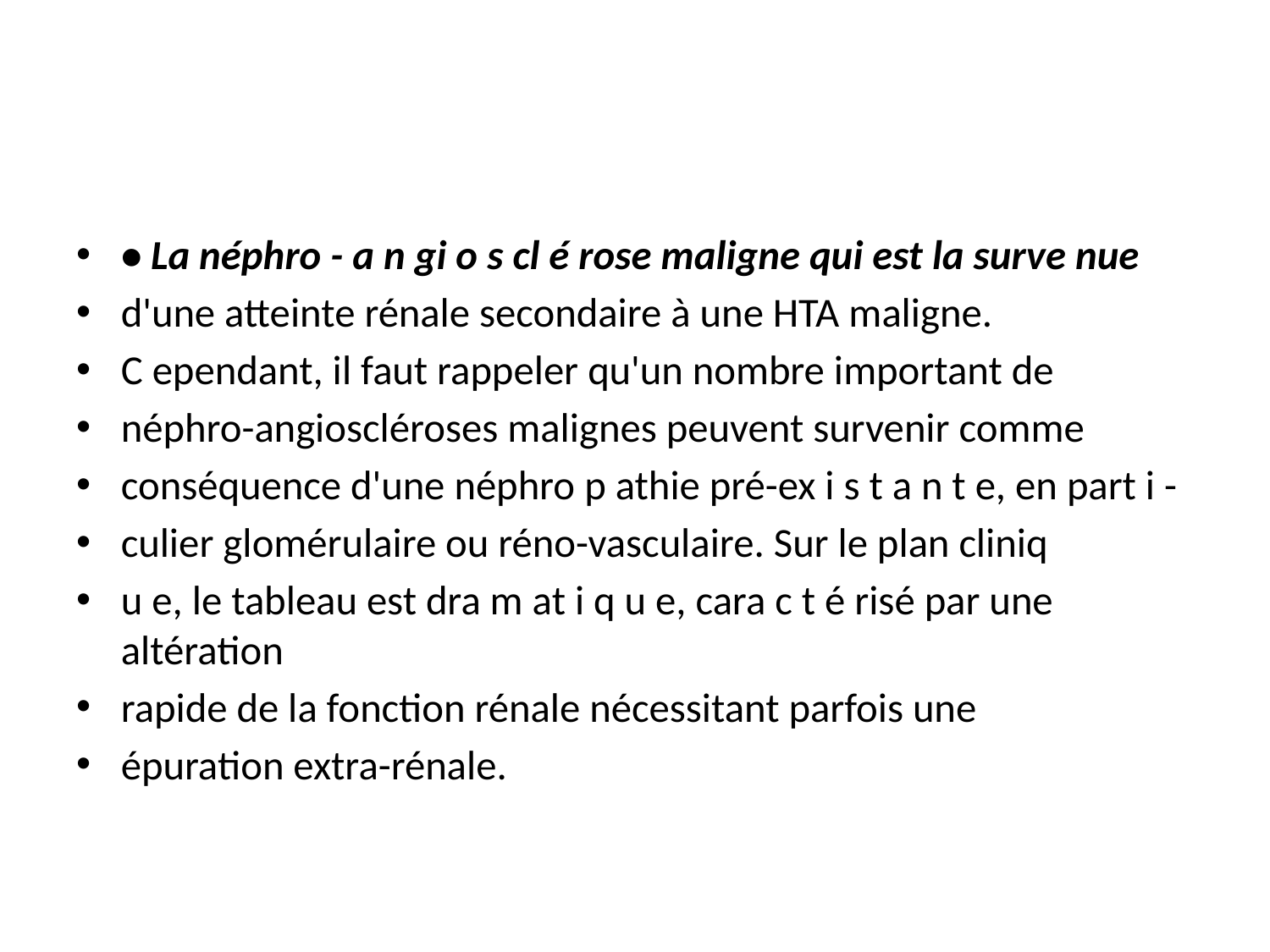

#
• La néphro - a n gi o s cl é rose maligne qui est la surve nue
d'une atteinte rénale secondaire à une HTA maligne.
C ependant, il faut rappeler qu'un nombre important de
néphro-angioscléroses malignes peuvent survenir comme
conséquence d'une néphro p athie pré-ex i s t a n t e, en part i -
culier glomérulaire ou réno-vasculaire. Sur le plan cliniq
u e, le tableau est dra m at i q u e, cara c t é risé par une altération
rapide de la fonction rénale nécessitant parfois une
épuration extra-rénale.